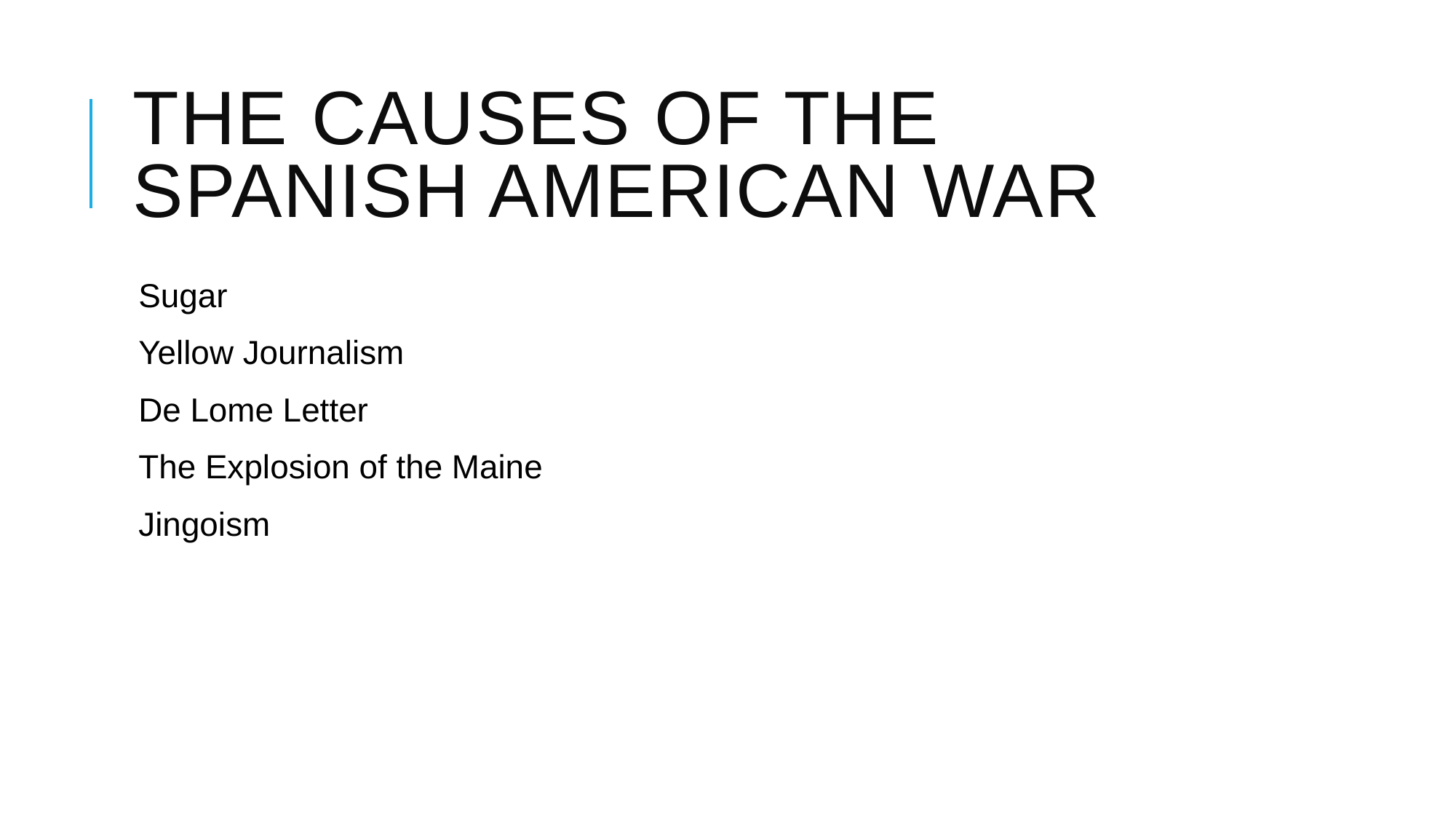

# The Causes of the Spanish American War
Sugar
Yellow Journalism
De Lome Letter
The Explosion of the Maine
Jingoism